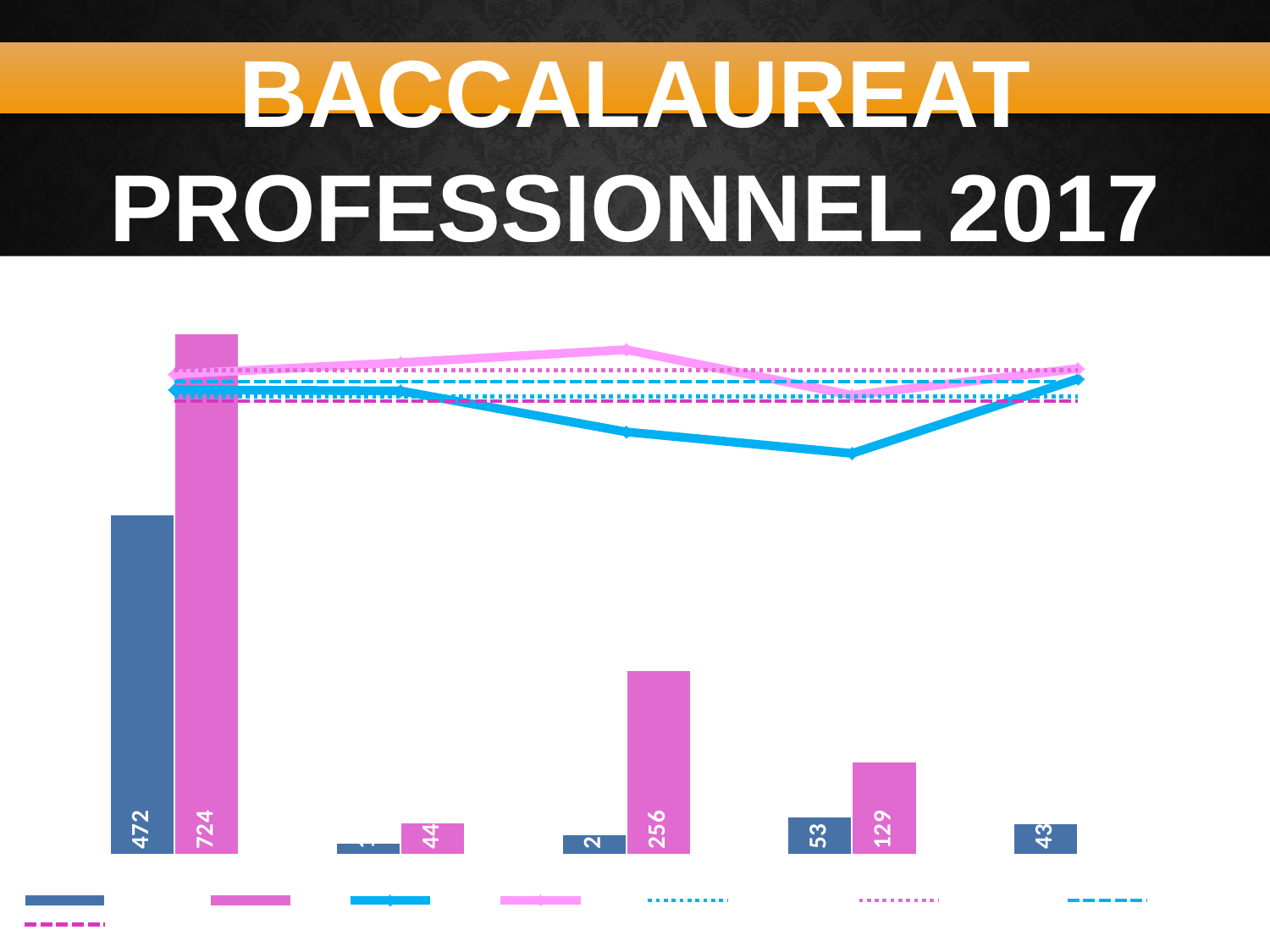

BACCALAUREAT PROFESSIONNEL 2017
- Synthèse des Moyennes et Effectifs pour la CP3 -

### Chart

| Category |  EFF G |  EFF F |  Moy G |  Moy F |  Moy Acad CP G |  Moy Acad CP F |  Moy Acad G |  Moy Acad F |
|---|---|---|---|---|---|---|---|---|
| ACROSPORT | 472.0 | 724.0 | 12.911349036402573 | 13.346551724137932 | 12.73 | 13.45 | 13.13689925598233 | 12.59916097838454 |
| ARTS DU CIRQUE | 16.0 | 44.0 | 12.881249999999998 | 13.665116279069771 | 12.73 | 13.45 | 13.13689925598233 | 12.59916097838454 |
| DANSE | 28.0 | 256.0 | 11.74074074074074 | 14.024302788844611 | 12.73 | 13.45 | 13.13689925598233 | 12.59916097838454 |
| GYMNASTIQUE (SOL ET AGRES) | 53.0 | 129.0 | 11.14423076923077 | 12.759836065573765 | 12.73 | 13.45 | 13.13689925598233 | 12.59916097838454 |
| SAUT DE CHEVAL | 43.0 | 2.0 | 13.214285714285714 | 13.5 | 12.73 | 13.45 | 13.13689925598233 | 12.59916097838454 |